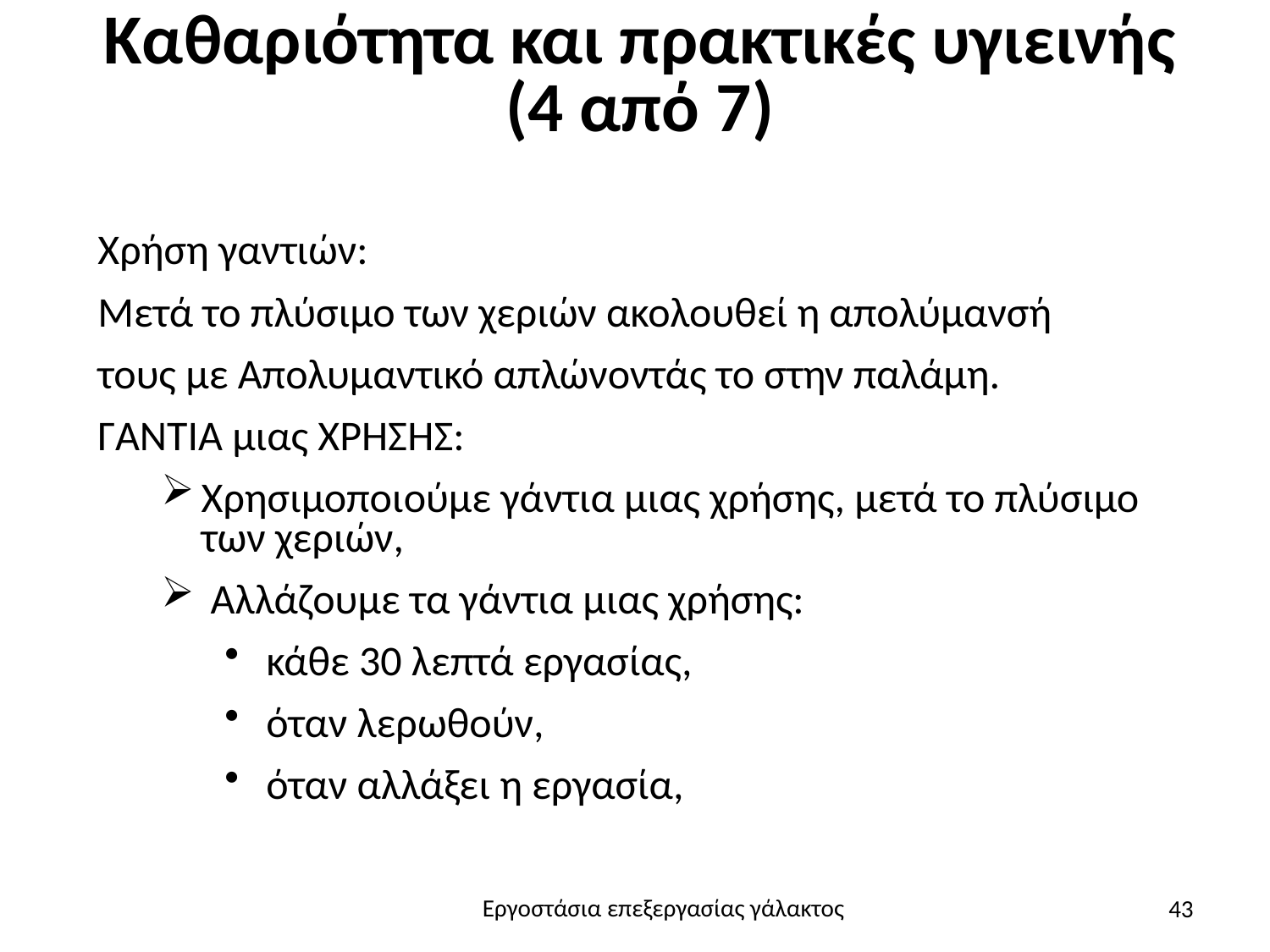

# Καθαριότητα και πρακτικές υγιεινής (4 από 7)
Χρήση γαντιών:
Μετά το πλύσιμο των χεριών ακολουθεί η απολύμανσή
τους με Απολυμαντικό απλώνοντάς το στην παλάμη.
ΓΑΝΤΙΑ μιας ΧΡΗΣΗΣ:
Χρησιμοποιούμε γάντια μιας χρήσης, μετά το πλύσιμο των χεριών,
 Αλλάζουμε τα γάντια μιας χρήσης:
 κάθε 30 λεπτά εργασίας,
 όταν λερωθούν,
 όταν αλλάξει η εργασία,
43
Εργοστάσια επεξεργασίας γάλακτος